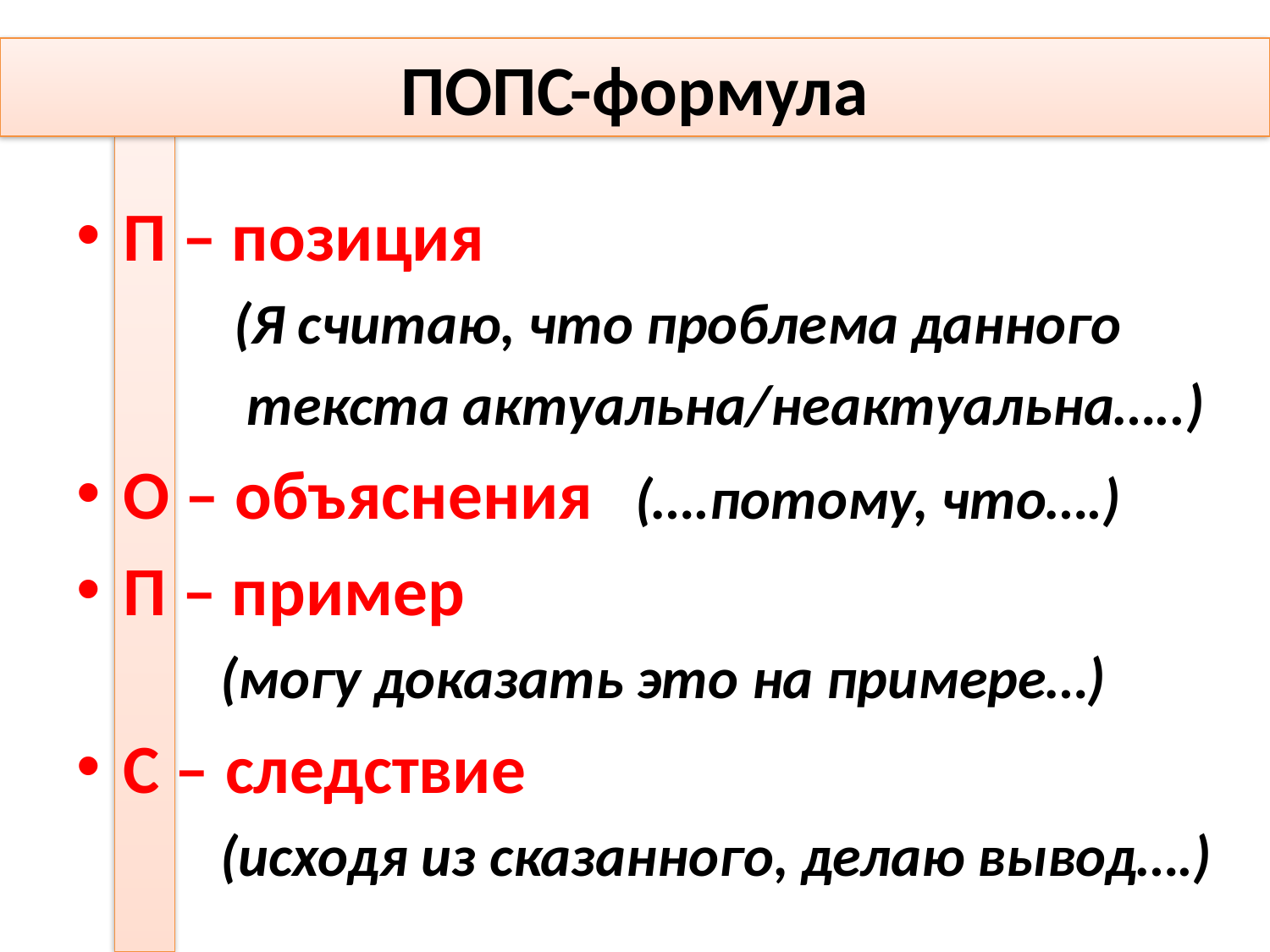

# ПОПС-формула

П – позиция
            (Я считаю, что проблема данного
             текста актуальна/неактуальна…..)
О – объяснения   (….потому, что….)
П – пример
           (могу доказать это на примере…)
С – следствие
           (исходя из сказанного, делаю вывод….)